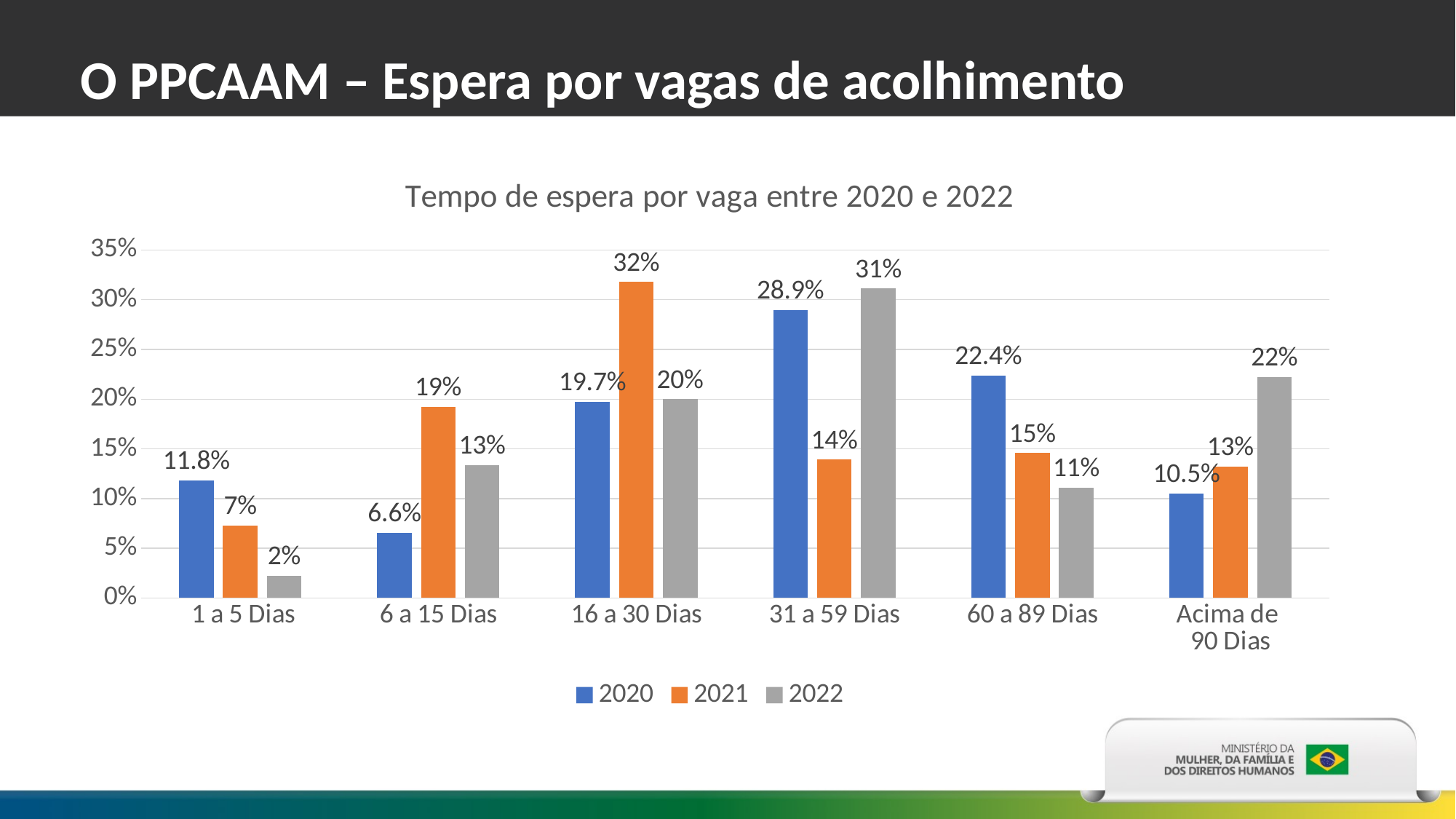

#
O PPCAAM – Espera por vagas de acolhimento

### Chart: Tempo de espera por vaga entre 2020 e 2022

| Category | 2020 | 2021 | 2022 |
|---|---|---|---|
|  1 a 5 Dias | 0.11842105263157894 | 0.0728476821192053 | 0.022222222222222223 |
| 6 a 15 Dias | 0.06578947368421052 | 0.19205298013245034 | 0.13333333333333333 |
| 16 a 30 Dias | 0.19736842105263158 | 0.31788079470198677 | 0.2 |
| 31 a 59 Dias | 0.2894736842105263 | 0.1390728476821192 | 0.3111111111111111 |
| 60 a 89 Dias | 0.2236842105263158 | 0.1456953642384106 | 0.1111111111111111 |
| Acima de
90 Dias | 0.10526315789473684 | 0.13245033112582782 | 0.2222222222222222 |